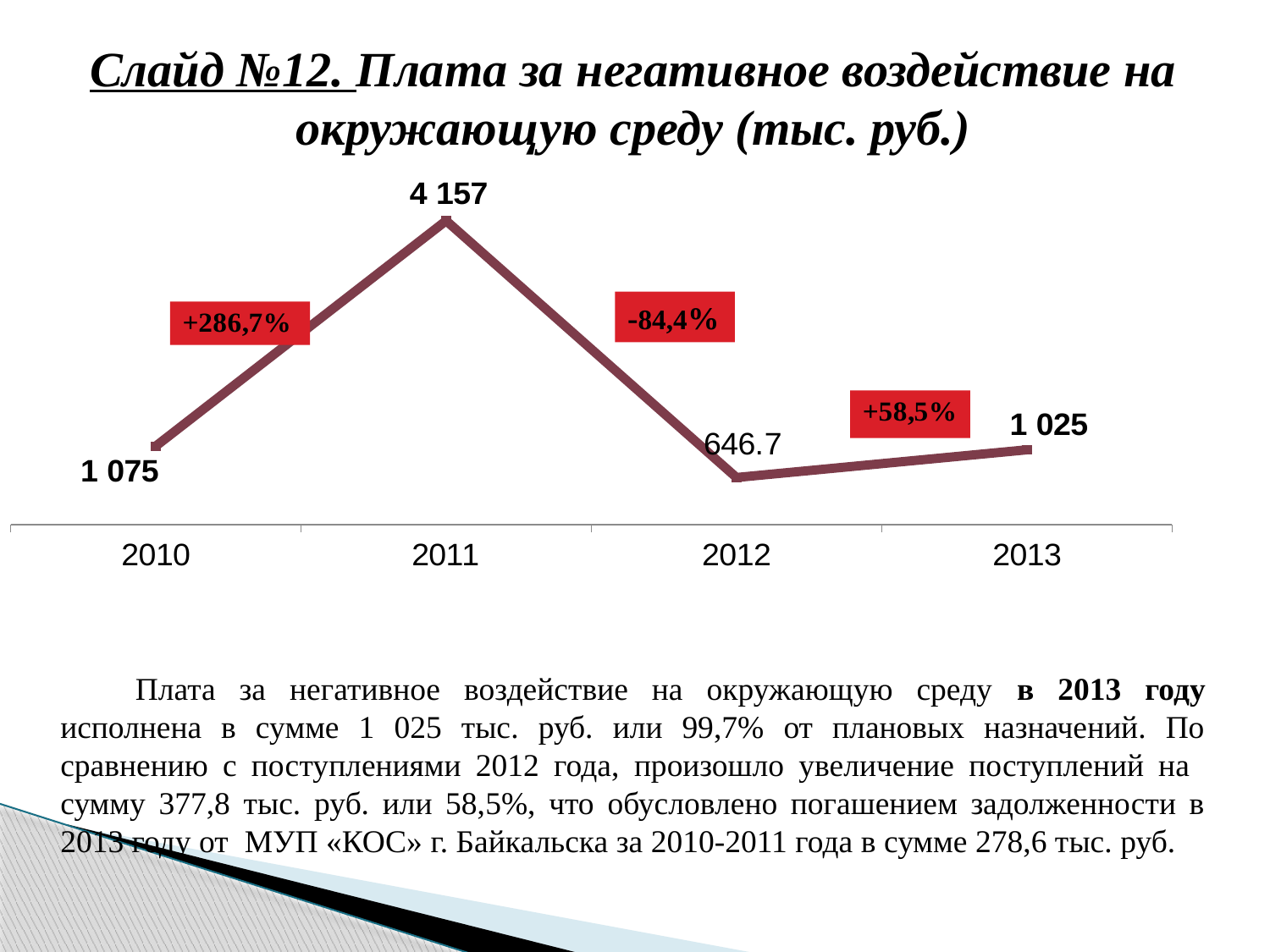

Слайд №12. Плата за негативное воздействие на окружающую среду (тыс. руб.)

### Chart

| Category | Плата за негативное воздействие на окружающую среду |
|---|---|
| 2010 | 1075.0 |
| 2011 | 4157.0 |
| 2012 | 646.7 |
| 2013 | 1025.0 |
-84,4%
Плата за негативное воздействие на окружающую среду в 2013 году исполнена в сумме 1 025 тыс. руб. или 99,7% от плановых назначений. По сравнению с поступлениями 2012 года, произошло увеличение поступлений на  сумму 377,8 тыс. руб. или 58,5%, что обусловлено погашением задолженности в 2013 году от  МУП «КОС» г. Байкальска за 2010-2011 года в сумме 278,6 тыс. руб.